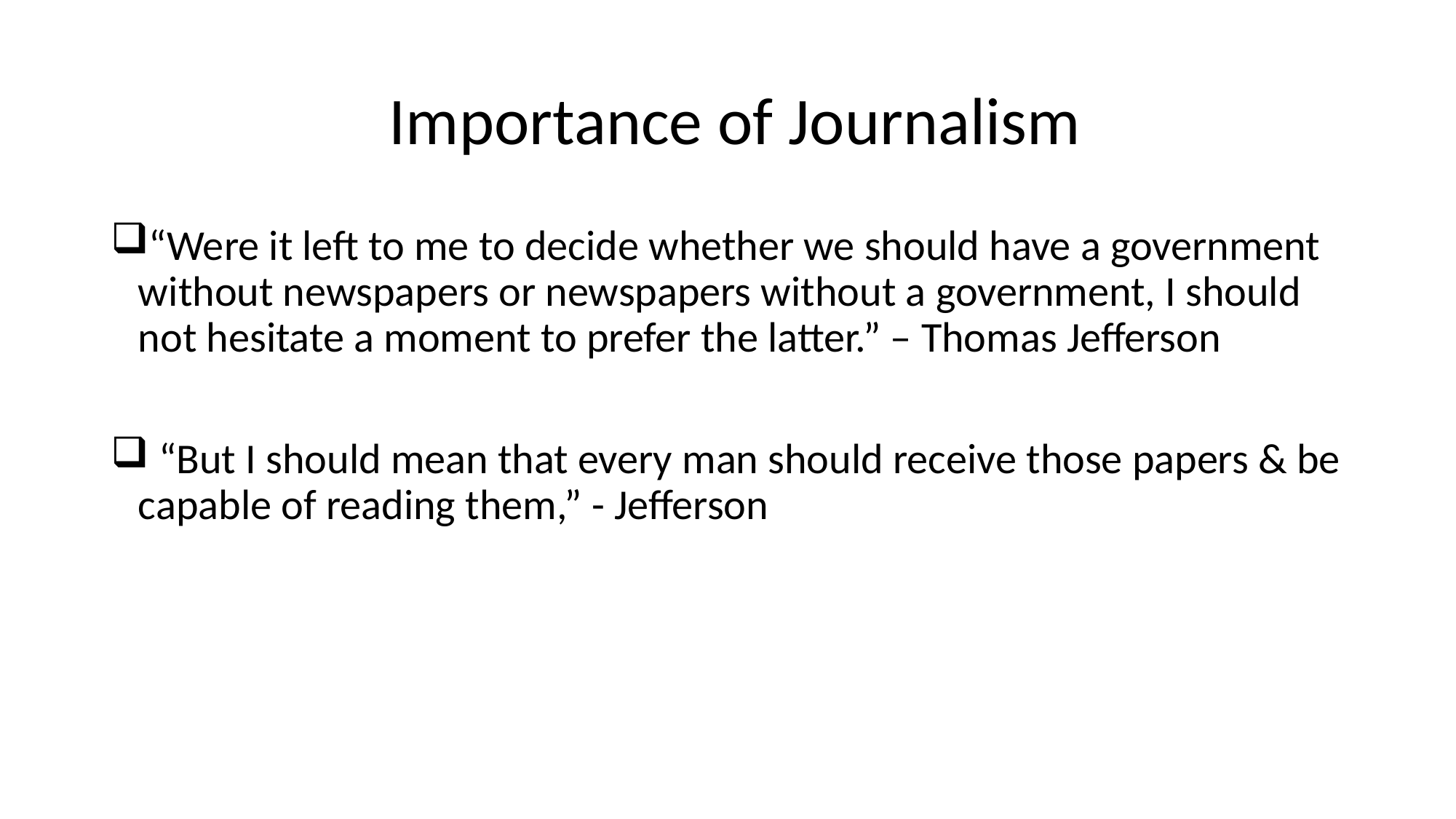

# Importance of Journalism
“Were it left to me to decide whether we should have a government without newspapers or newspapers without a government, I should not hesitate a moment to prefer the latter.” – Thomas Jefferson

 “But I should mean that every man should receive those papers & be capable of reading them,” - Jefferson